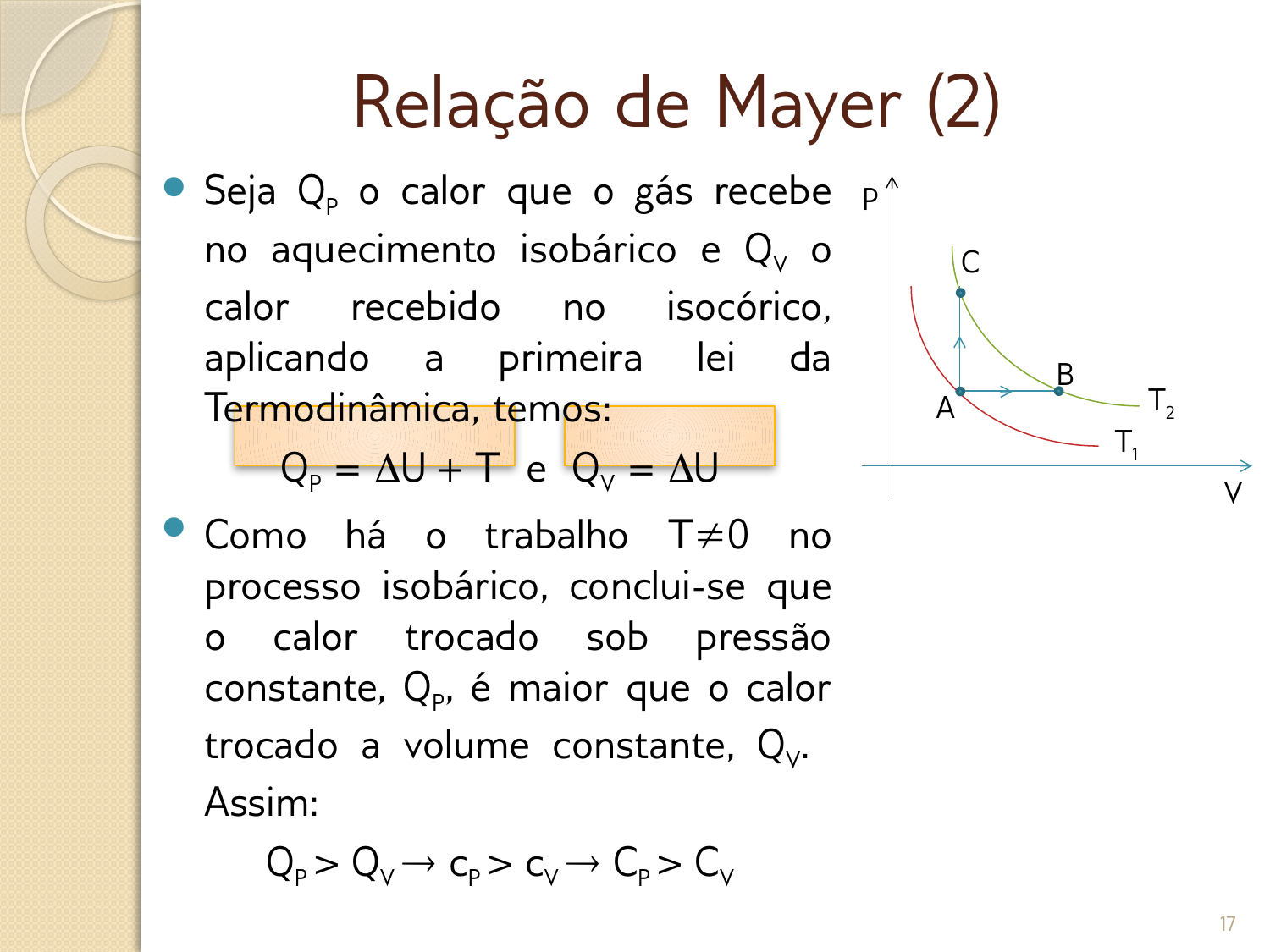

# Relação de Mayer (2)

p
C

B
A

V
T2
T1
Seja QP o calor que o gás recebe no aquecimento isobárico e QV o calor recebido no isocórico, aplicando a primeira lei da Termodinâmica, temos:
QP = ΔU + T  e  QV = ΔU
Como há o trabalho T≠0 no processo isobárico, conclui-se que o calor trocado sob pressão constante, QP, é maior que o calor trocado a volume constante, QV.  Assim:
QP > QV → cP > cV → CP > CV

17